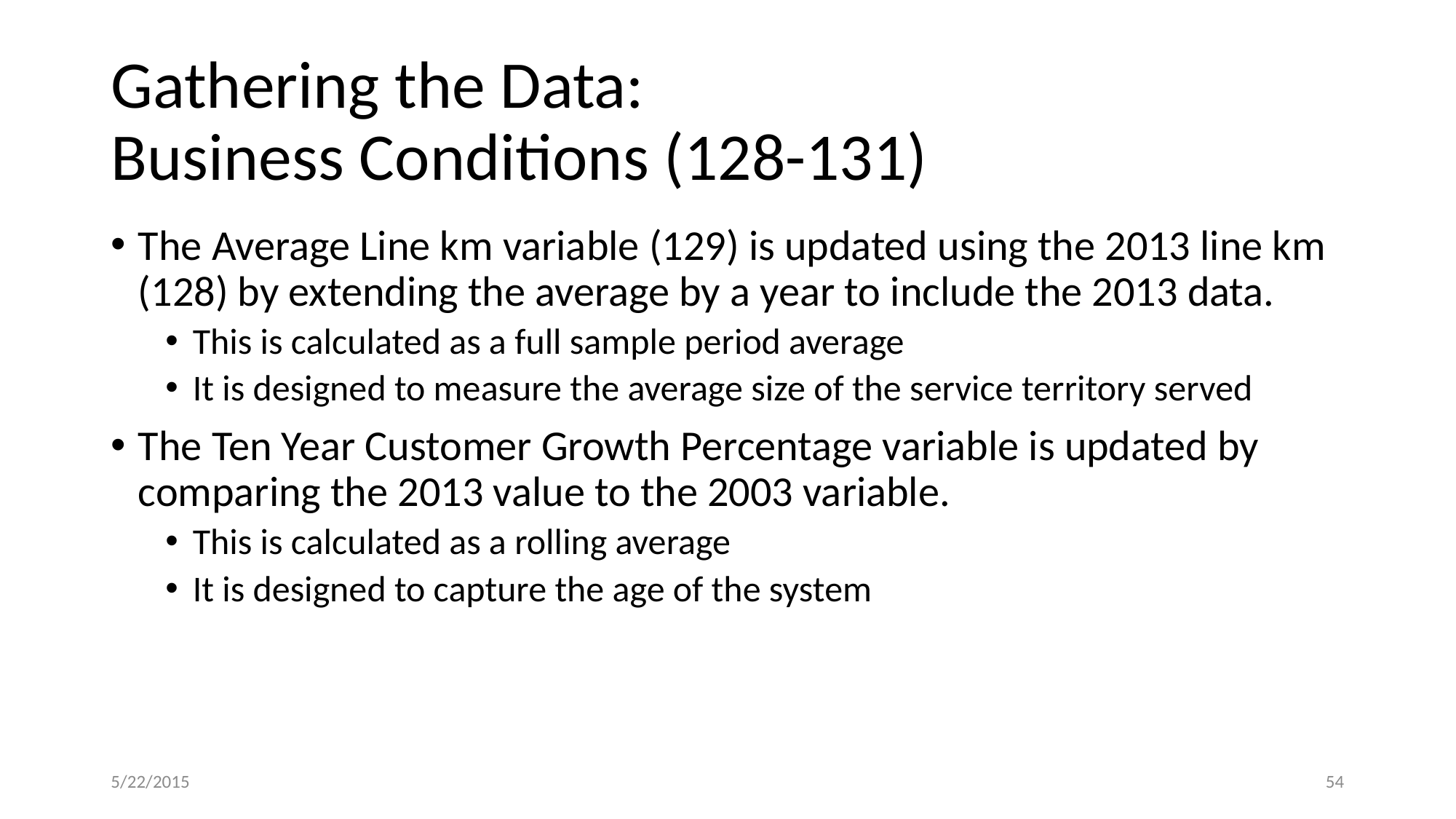

# Gathering the Data: Business Conditions (128-131)
The Average Line km variable (129) is updated using the 2013 line km (128) by extending the average by a year to include the 2013 data.
This is calculated as a full sample period average
It is designed to measure the average size of the service territory served
The Ten Year Customer Growth Percentage variable is updated by comparing the 2013 value to the 2003 variable.
This is calculated as a rolling average
It is designed to capture the age of the system
5/22/2015
54